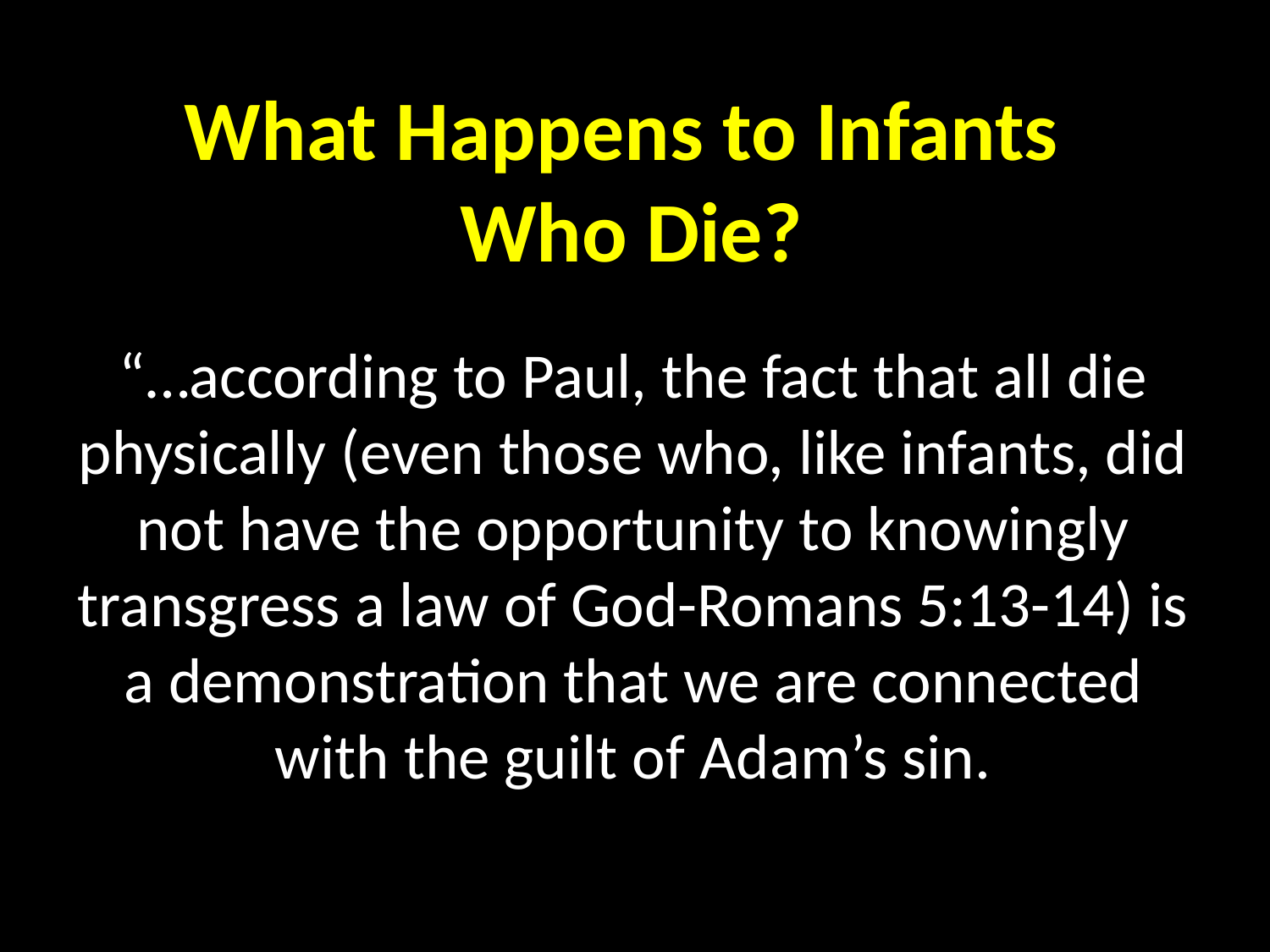

What Happens to Infants
Who Die?
“…according to Paul, the fact that all die physically (even those who, like infants, did not have the opportunity to knowingly transgress a law of God-Romans 5:13-14) is a demonstration that we are connected with the guilt of Adam’s sin.